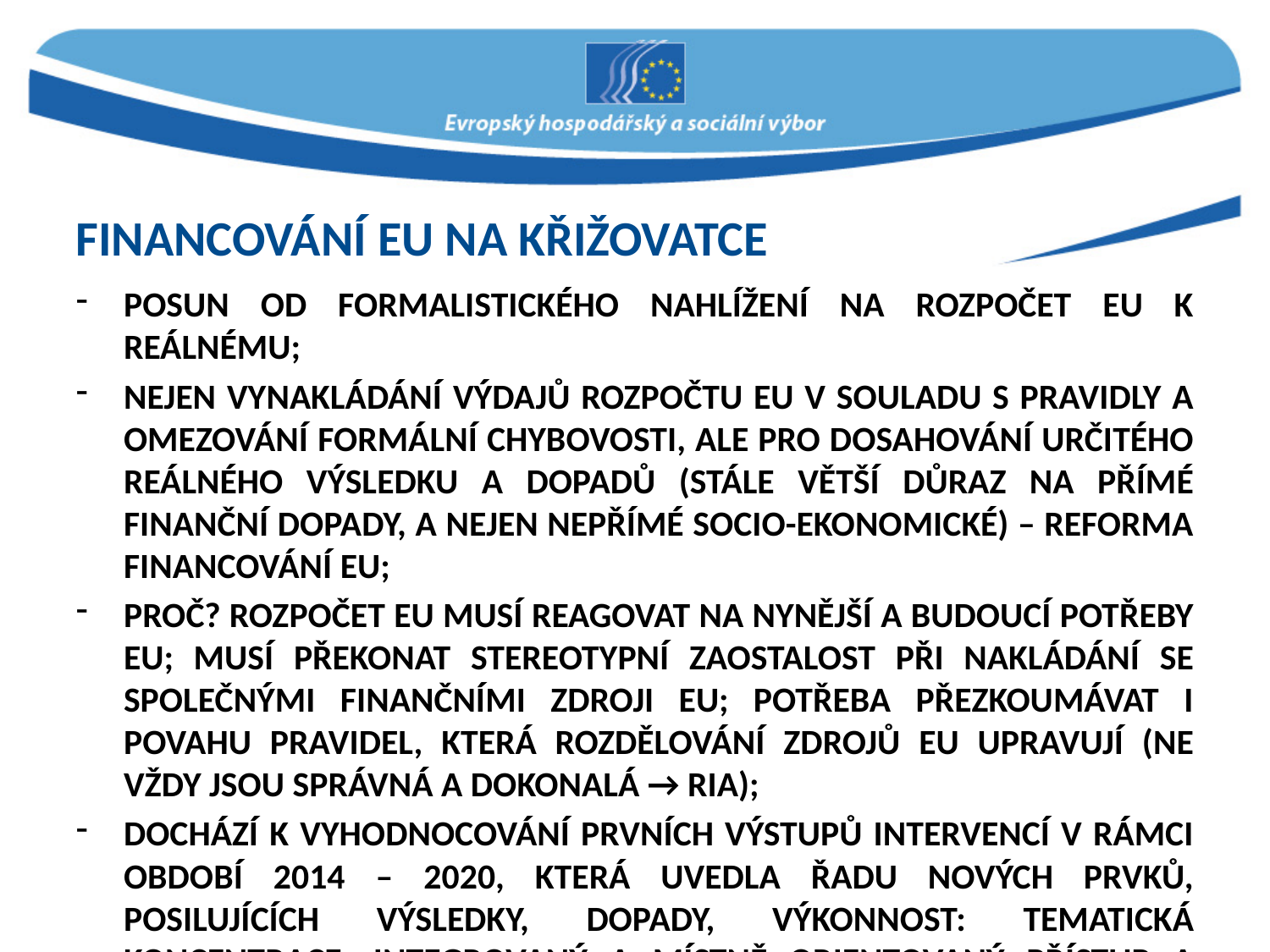

# FINANCOVÁNÍ EU NA KŘIŽOVATCE
Posun od formalistického nahlížení na Rozpočet EU k reálnému;
Nejen vynakládání výdajů Rozpočtu EU v souladu s pravidly a omezování formální chybovosti, ale pro dosahování určitého reálného výsledku a dopadů (stále větší důraz na přímé finanční dopady, a nejen nepřímé socio-ekonomické) – reforma financování EU;
Proč? Rozpočet EU musí reagovat na nynější a budoucí potřeby EU; musí překonat stereotypní zaostalost při nakládání se společnými finančními zdroji EU; potřeba přezkoumávat i povahu pravidel, která rozdělování zdrojů EU upravují (ne vždy jsou správná a dokonalá → RIA);
Dochází k vyhodnocování prvních výstupů intervencí v rámci období 2014 – 2020, která uvedla řadu nových prvků, posilujících výsledky, dopady, výkonnost: tematická koncentrace; integrovaný a místně orientovaný přístup a synergie, kondicionality a výkonnostní rezerva; zjednodušení; lépe kvantifikované výsledky; rozšíření spektra finančních nástrojů